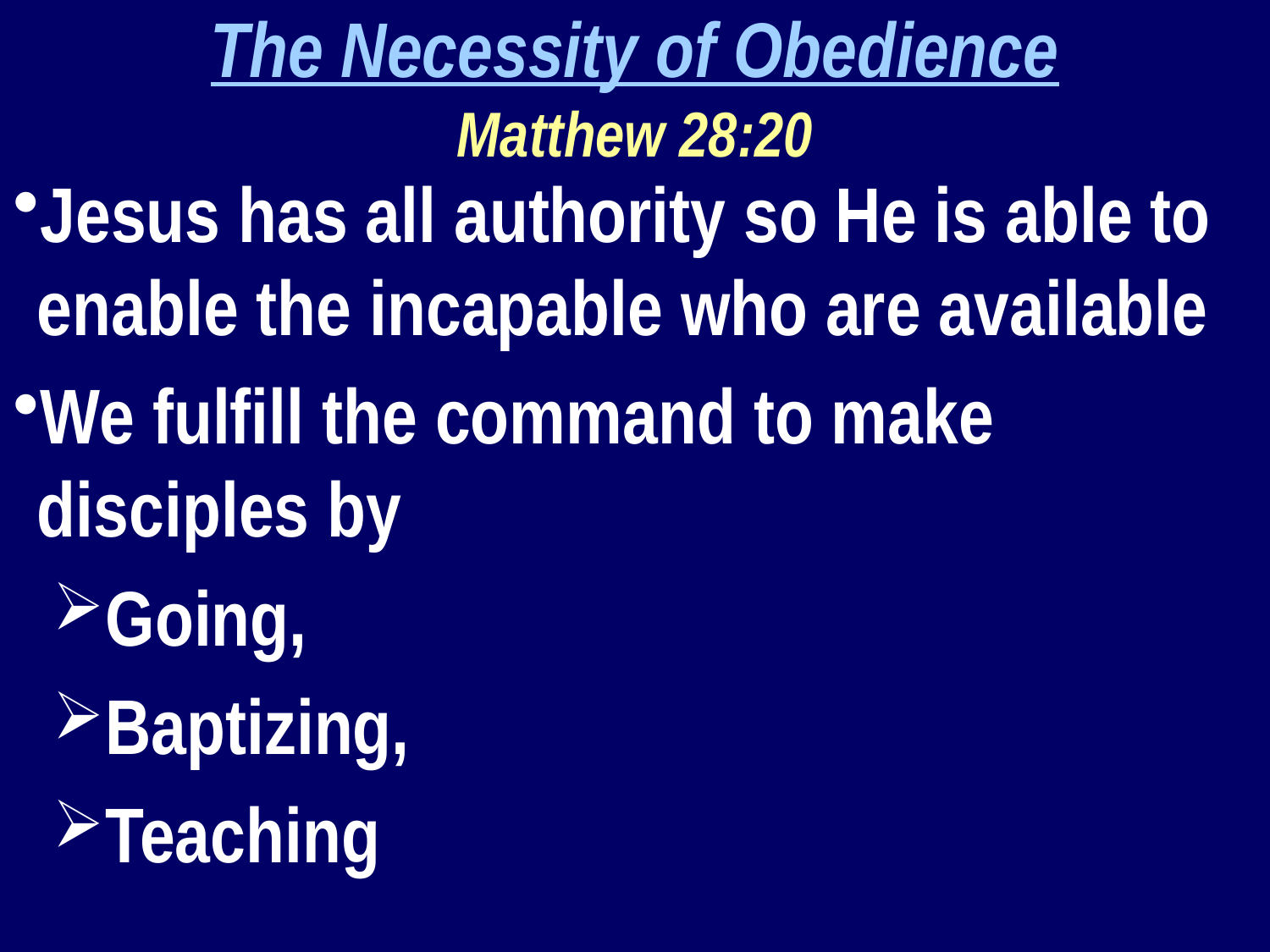

The Necessity of Obedience
Matthew 28:20
Jesus has all authority so He is able to enable the incapable who are available
We fulfill the command to make disciples by
Going,
Baptizing,
Teaching